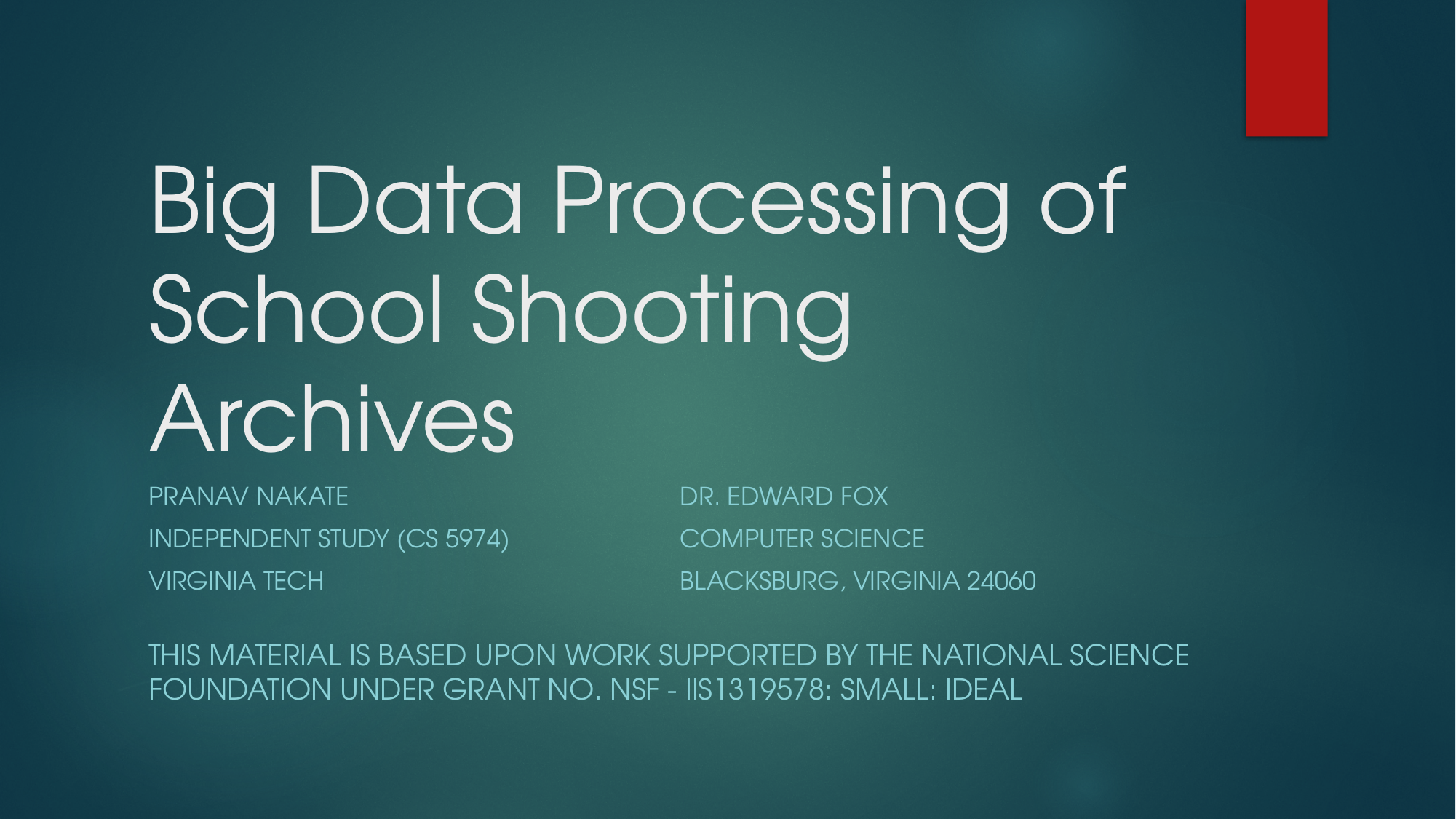

# Big Data Processing of School Shooting Archives
PRANAV NAKATE
Independent Study (CS 5974)
Virginia Tech
Dr. Edward fox
Computer Science
Blacksburg, Virginia 24060
This material is based upon work supported by the National Science Foundation under Grant No. NSF - IIS1319578: SMALL: ideal